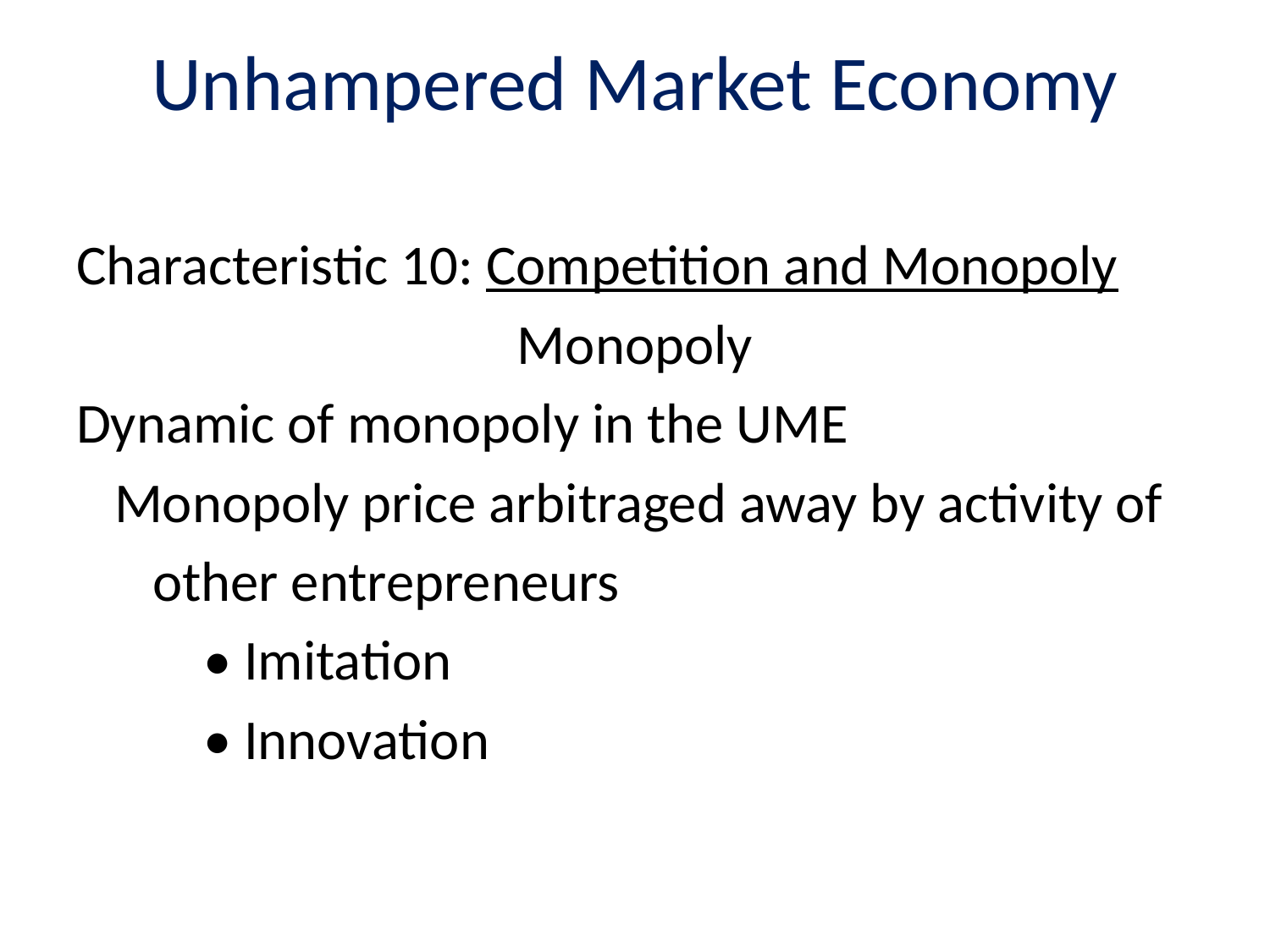

# Unhampered Market Economy
Characteristic 10: Competition and Monopoly
Monopoly
Dynamic of monopoly in the UME
   Monopoly price arbitraged away by activity of
      other entrepreneurs
	• Imitation
	• Innovation